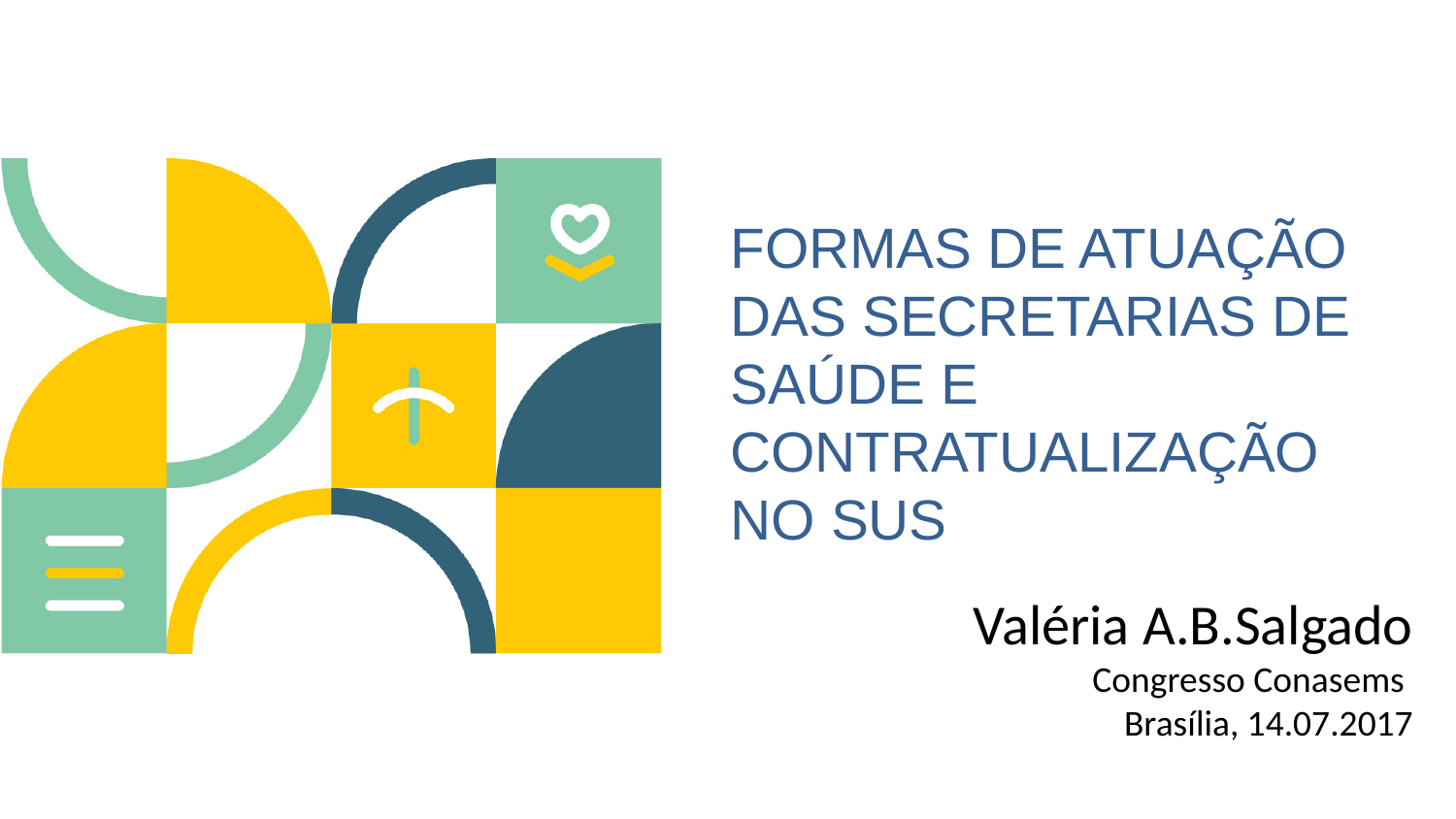

# Formas de Atuação das Secretarias de Saúde e Contratualização no SUS
Valéria A.B.Salgado
Congresso Conasems
Brasília, 14.07.2017
Fonte: VABS/2017